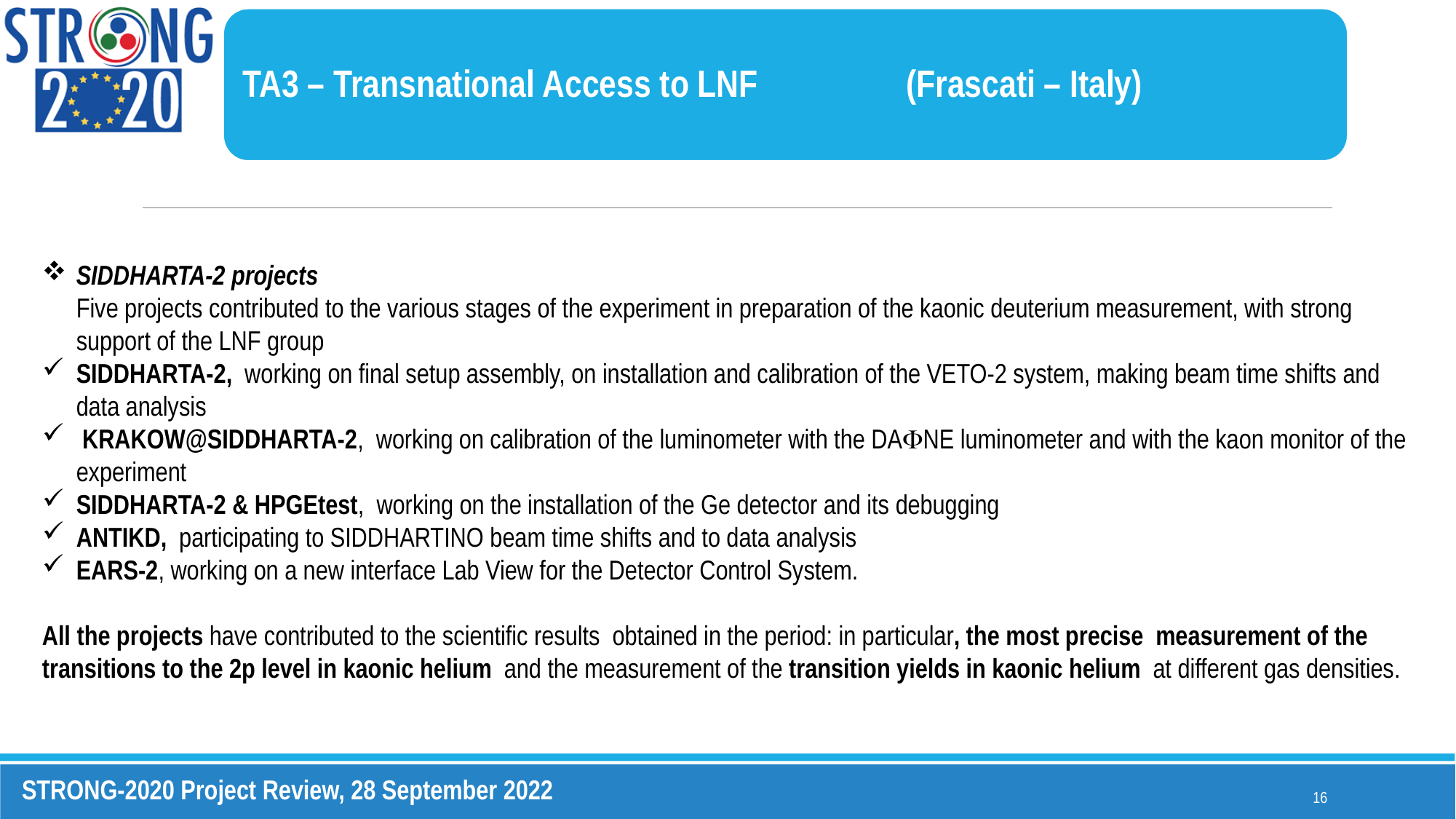

TA3 – Transnational Access to LNF		 (Frascati – Italy)

SIDDHARTA-2 projects
Five projects contributed to the various stages of the experiment in preparation of the kaonic deuterium measurement, with strong support of the LNF group
SIDDHARTA-2,  working on final setup assembly, on installation and calibration of the VETO-2 system, making beam time shifts and  data analysis
 KRAKOW@SIDDHARTA-2,  working on calibration of the luminometer with the DAΦNE luminometer and with the kaon monitor of the experiment
SIDDHARTA-2 & HPGEtest,  working on the installation of the Ge detector and its debugging
ANTIKD,  participating to SIDDHARTINO beam time shifts and to data analysis
EARS-2, working on a new interface Lab View for the Detector Control System.
All the projects have contributed to the scientific results  obtained in the period: in particular, the most precise  measurement of the transitions to the 2p level in kaonic helium  and the measurement of the transition yields in kaonic helium  at different gas densities.
16